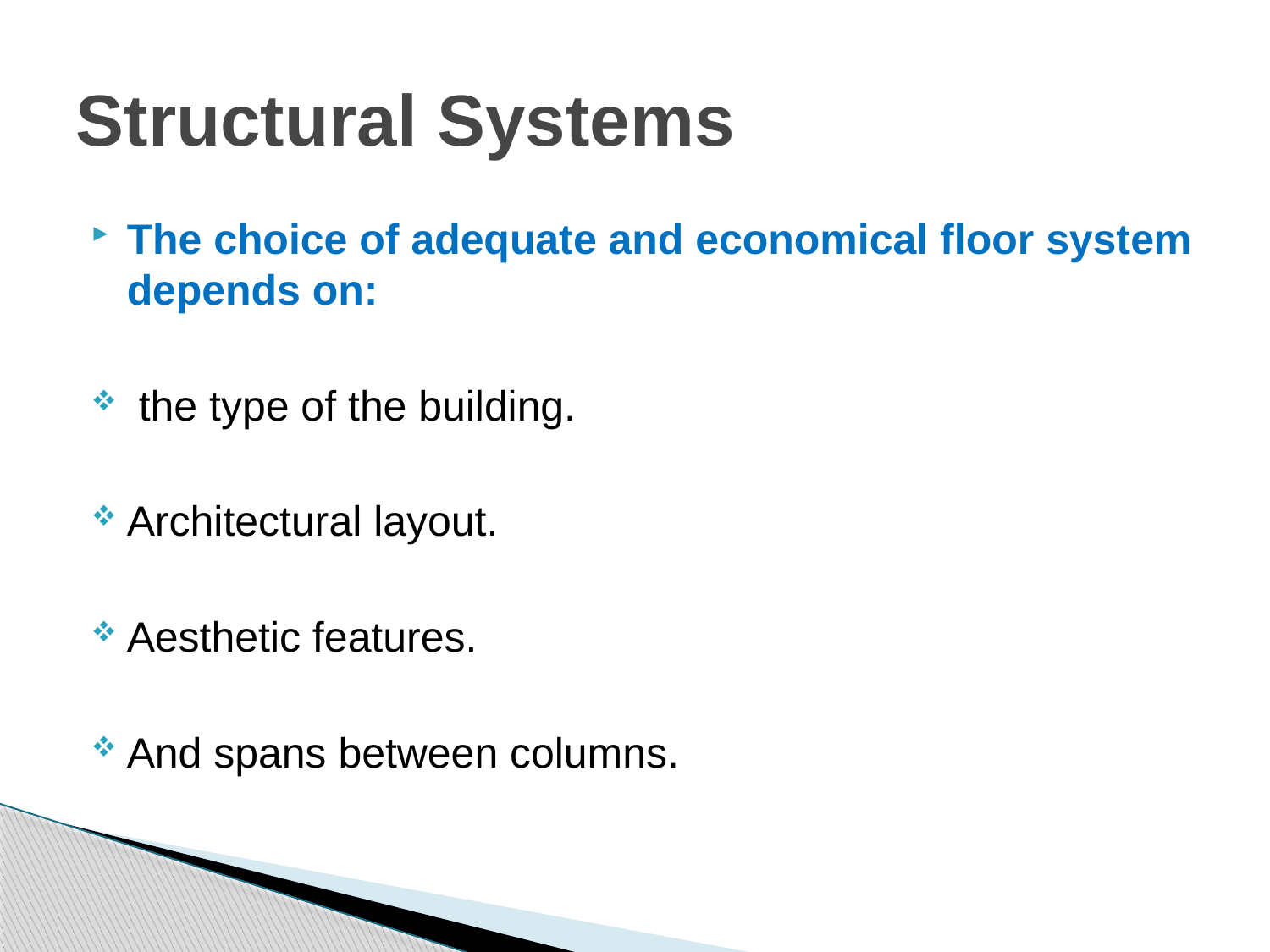

# Structural Systems
The choice of adequate and economical floor system depends on:

 the type of the building.

Architectural layout.

Aesthetic features.

And spans between columns.